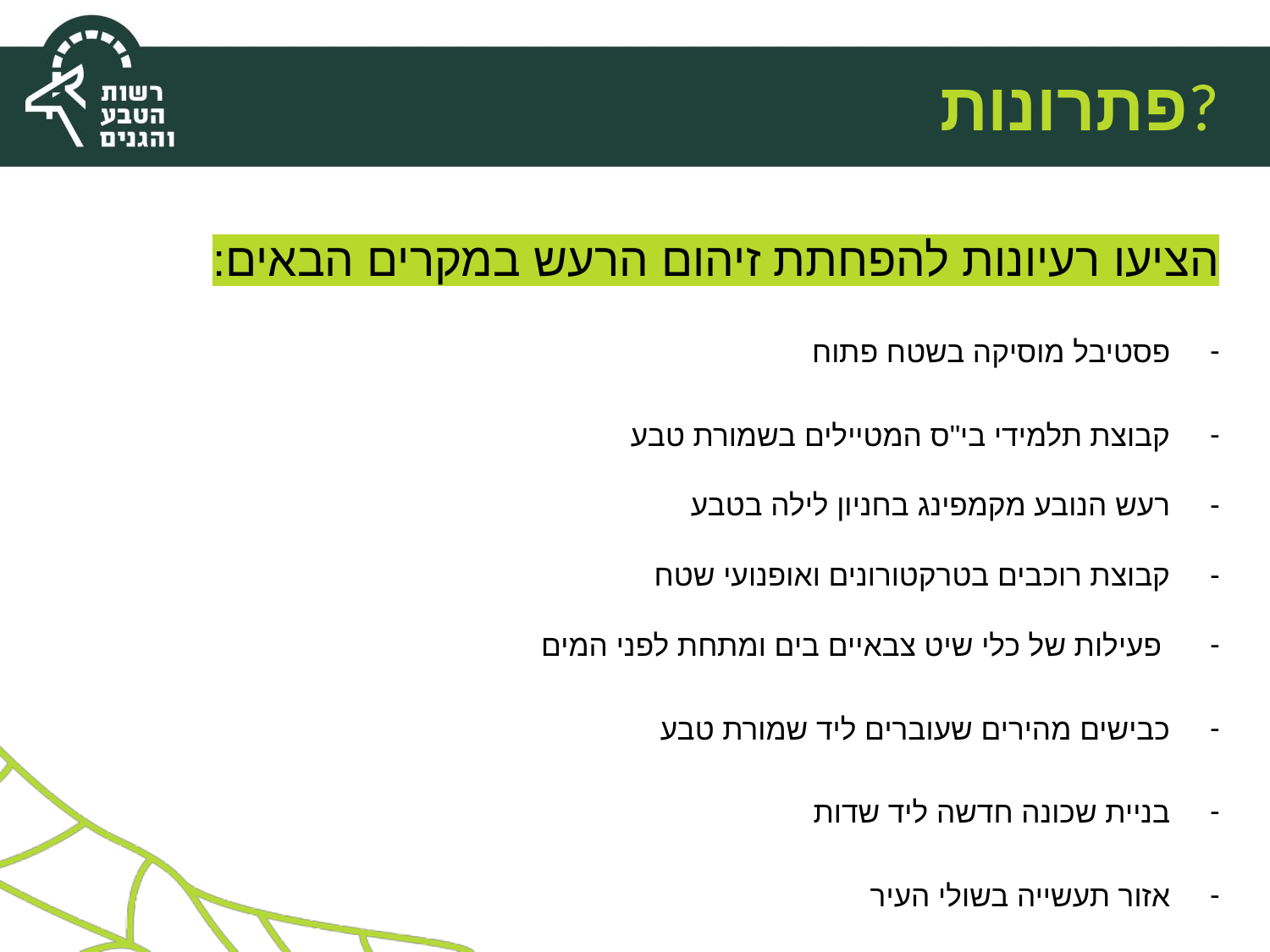

# פתרונות?
הציעו רעיונות להפחתת זיהום הרעש במקרים הבאים:
פסטיבל מוסיקה בשטח פתוח
קבוצת תלמידי בי"ס המטיילים בשמורת טבע
רעש הנובע מקמפינג בחניון לילה בטבע
קבוצת רוכבים בטרקטורונים ואופנועי שטח
 פעילות של כלי שיט צבאיים בים ומתחת לפני המים
כבישים מהירים שעוברים ליד שמורת טבע
בניית שכונה חדשה ליד שדות
אזור תעשייה בשולי העיר